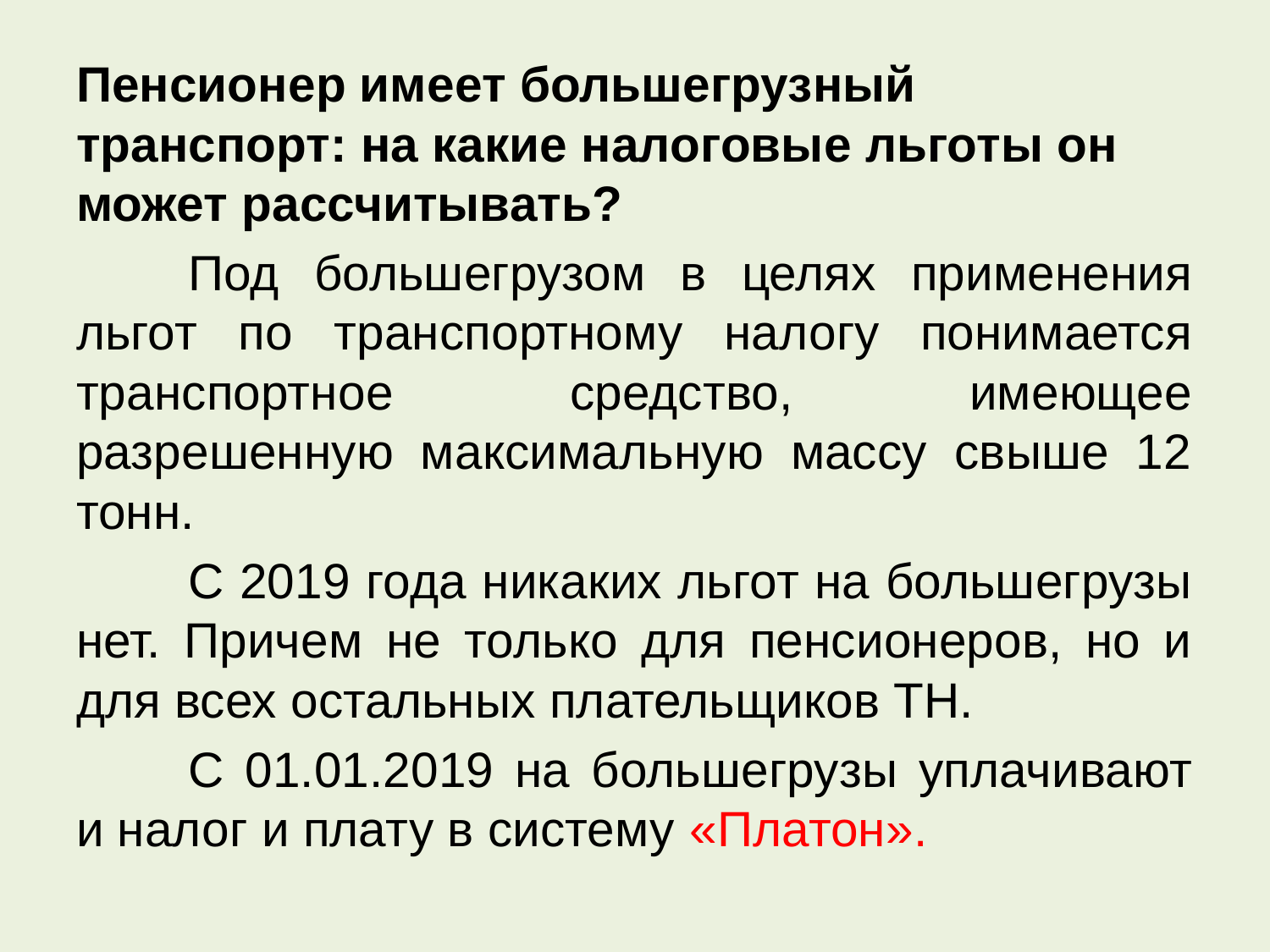

Пенсионер имеет большегрузный транспорт: на какие налоговые льготы он может рассчитывать?
	Под большегрузом в целях применения льгот по транспортному налогу понимается транспортное средство, имеющее разрешенную максимальную массу свыше 12 тонн.
	С 2019 года никаких льгот на большегрузы нет. Причем не только для пенсионеров, но и для всех остальных плательщиков ТН.
	С 01.01.2019 на большегрузы уплачивают и налог и плату в систему «Платон».